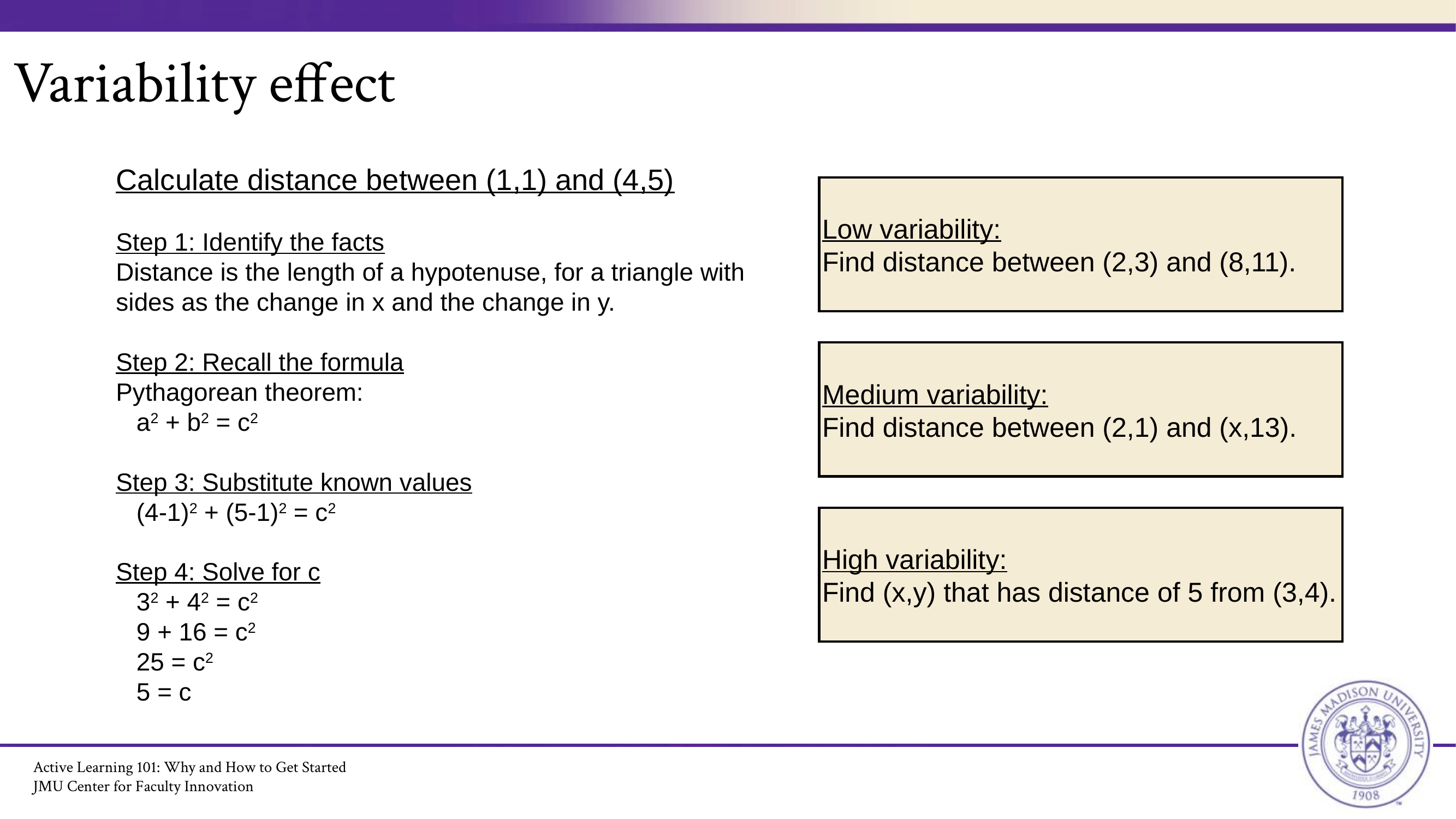

# Variability effect
Calculate distance between (1,1) and (4,5)

Step 1: Identify the facts
Distance is the length of a hypotenuse, for a triangle with sides as the change in x and the change in y.

Step 2: Recall the formula
Pythagorean theorem:
a2 + b2 = c2

Step 3: Substitute known values
(4-1)2 + (5-1)2 = c2

Step 4: Solve for c
32 + 42 = c2
9 + 16 = c2
25 = c2
5 = c
Low variability:
Find distance between (2,3) and (8,11).
Medium variability:
Find distance between (2,1) and (x,13).
High variability:
Find (x,y) that has distance of 5 from (3,4).